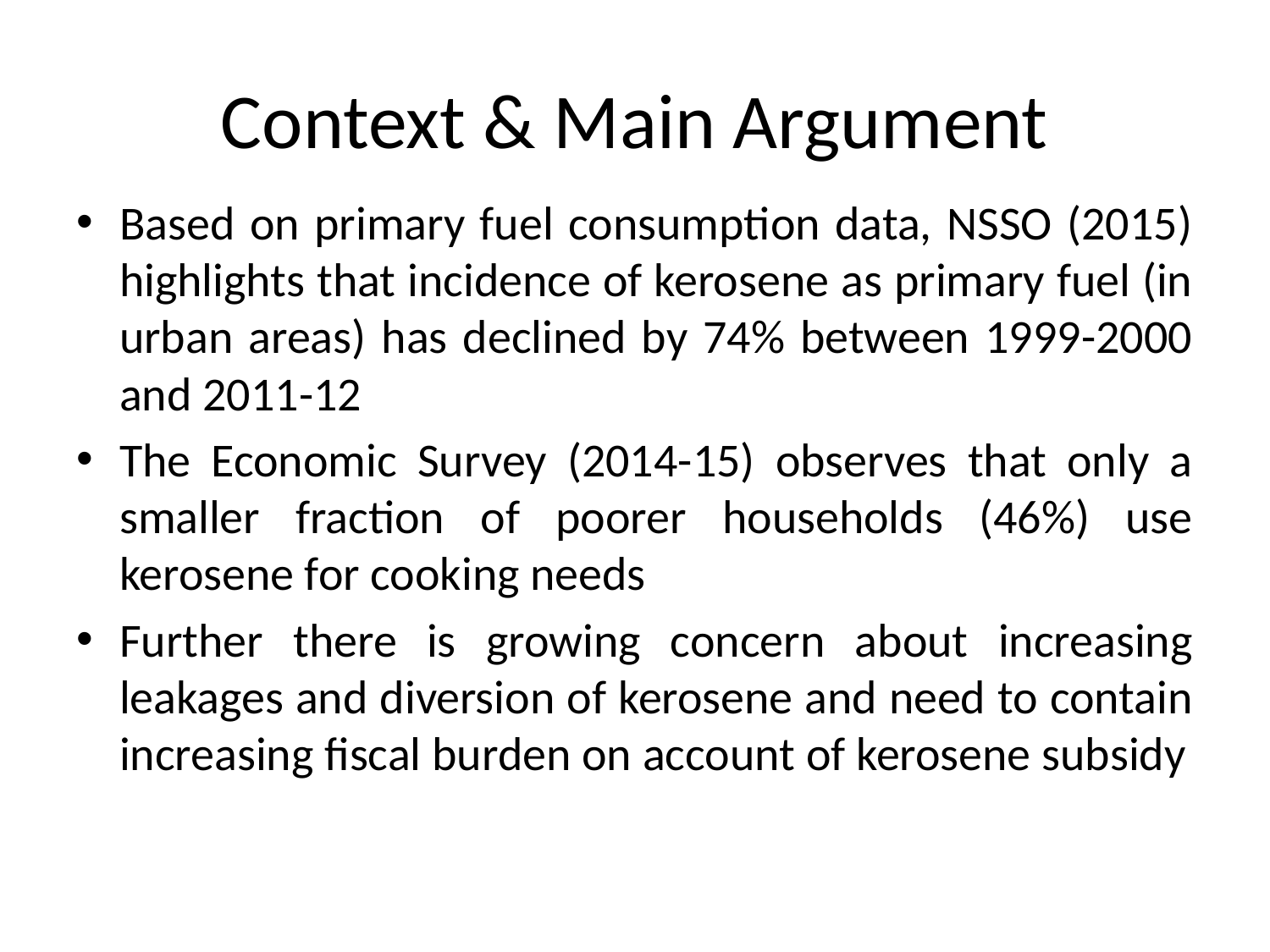

# Context & Main Argument
Based on primary fuel consumption data, NSSO (2015) highlights that incidence of kerosene as primary fuel (in urban areas) has declined by 74% between 1999-2000 and 2011-12
The Economic Survey (2014-15) observes that only a smaller fraction of poorer households (46%) use kerosene for cooking needs
Further there is growing concern about increasing leakages and diversion of kerosene and need to contain increasing fiscal burden on account of kerosene subsidy